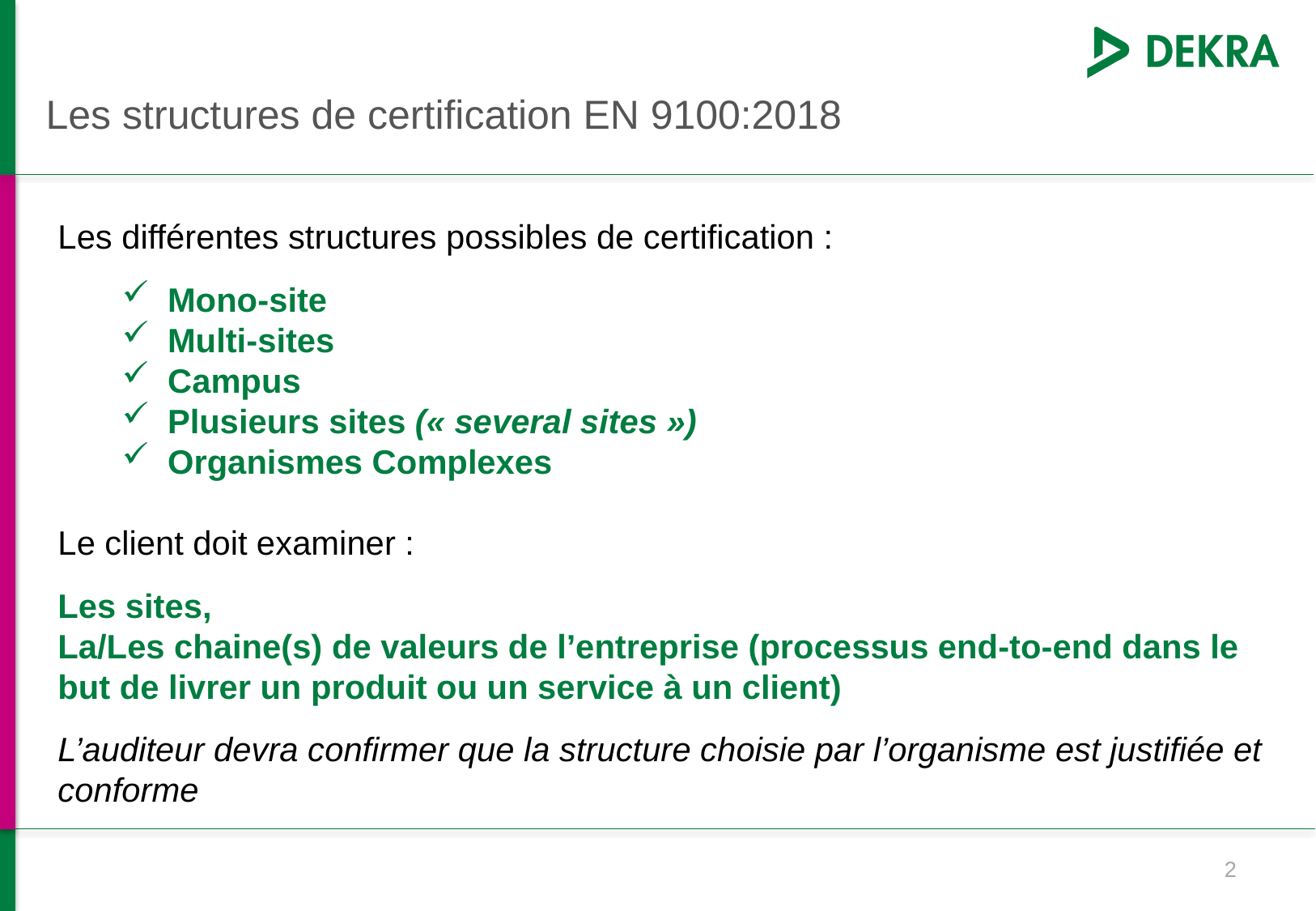

# Les structures de certification EN 9100:2018
Les différentes structures possibles de certification :

Mono-site
Multi-sites
Campus
Plusieurs sites (« several sites »)
Organismes Complexes

Le client doit examiner :

Les sites,
La/Les chaine(s) de valeurs de l’entreprise (processus end-to-end dans le but de livrer un produit ou un service à un client)

L’auditeur devra confirmer que la structure choisie par l’organisme est justifiée et conforme
2